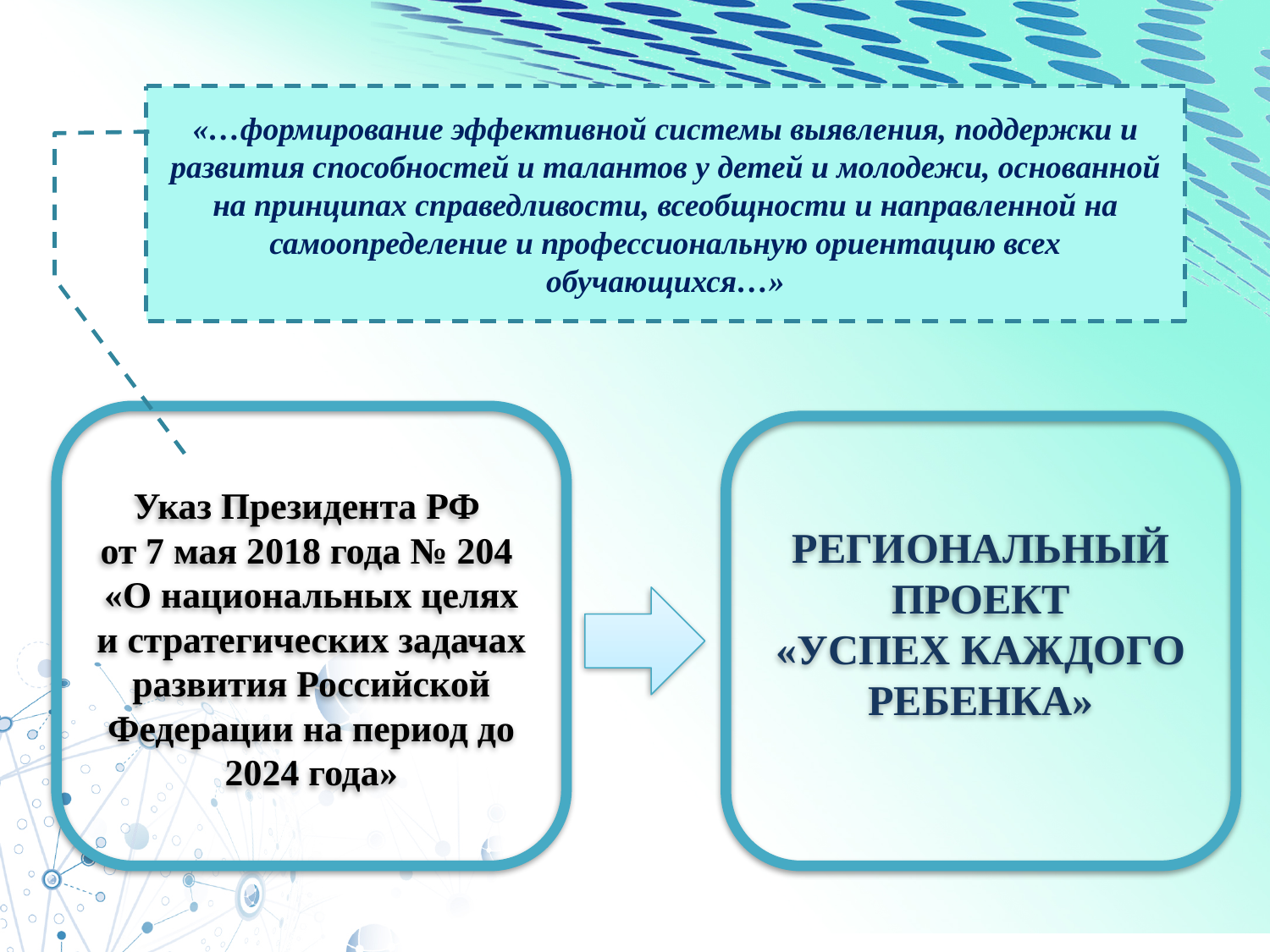

«…формирование эффективной системы выявления, поддержки и развития способностей и талантов у детей и молодежи, основанной на принципах справедливости, всеобщности и направленной на самоопределение и профессиональную ориентацию всех обучающихся…»

Указ Президента РФ
от 7 мая 2018 года № 204
«О национальных целях и стратегических задачах развития Российской Федерации на период до 2024 года»

РЕГИОНАЛЬНЫЙ ПРОЕКТ
«УСПЕХ КАЖДОГО РЕБЕНКА»